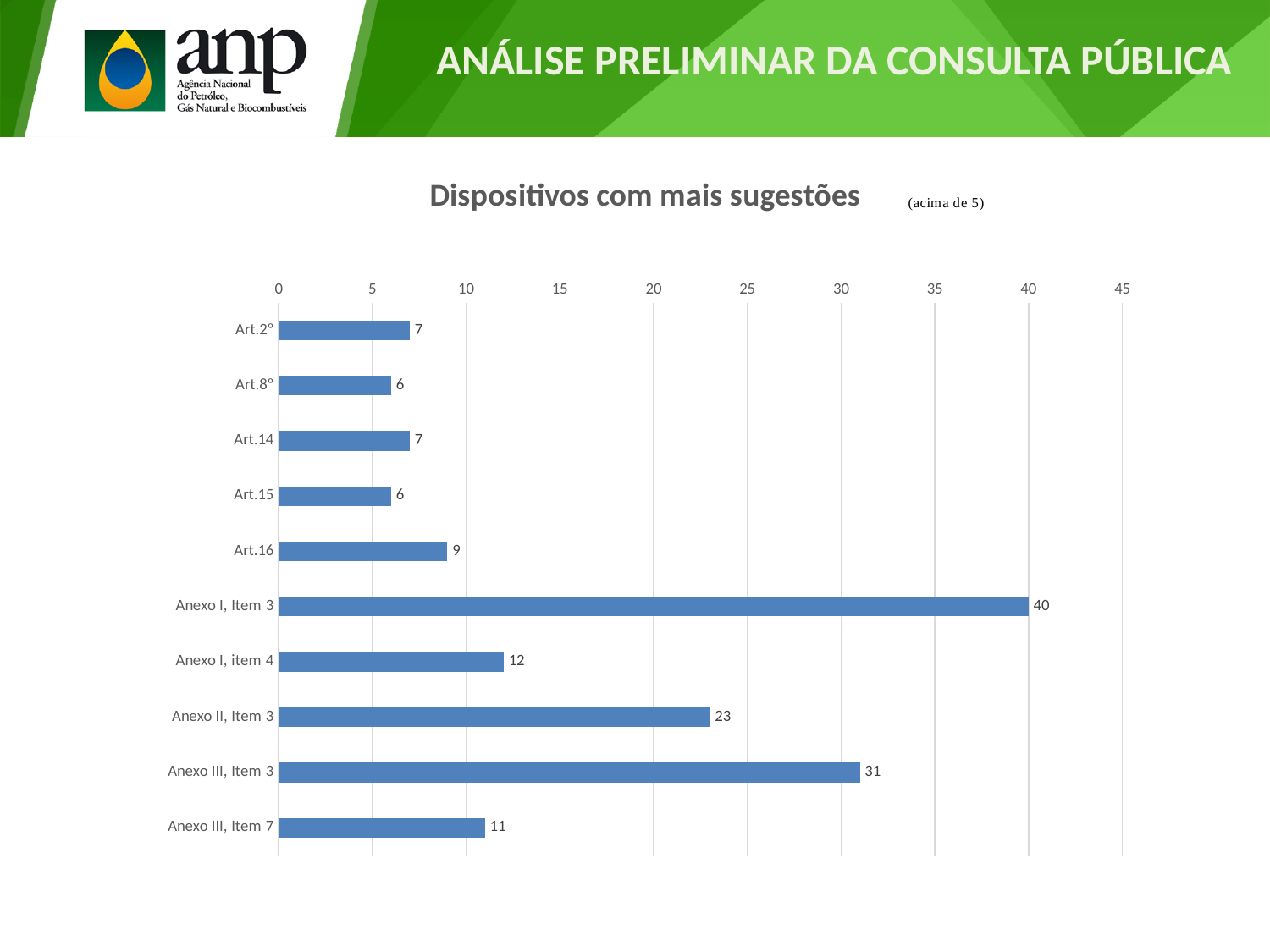

ANÁLISE PRELIMINAR DA CONSULTA PÚBLICA

### Chart: Dispositivos com mais sugestões

| Category |  |
|---|---|
| Art.2º | 7.0 |
| Art.8º | 6.0 |
| Art.14 | 7.0 |
| Art.15 | 6.0 |
| Art.16 | 9.0 |
| Anexo I, Item 3 | 40.0 |
| Anexo I, item 4 | 12.0 |
| Anexo II, Item 3 | 23.0 |
| Anexo III, Item 3 | 31.0 |
| Anexo III, Item 7 | 11.0 |